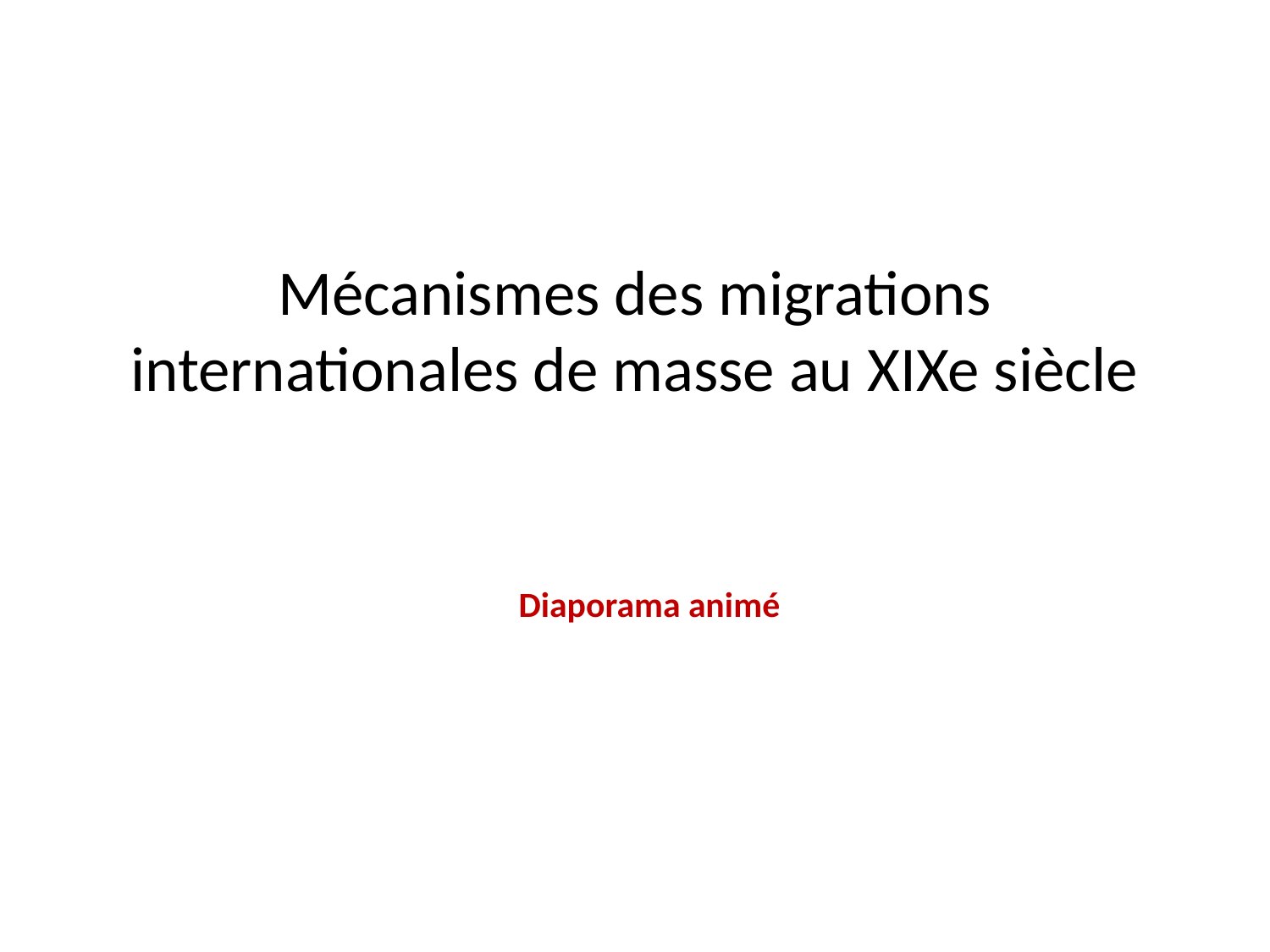

# Mécanismes des migrations internationales de masse au XIXe siècle
Diaporama animé